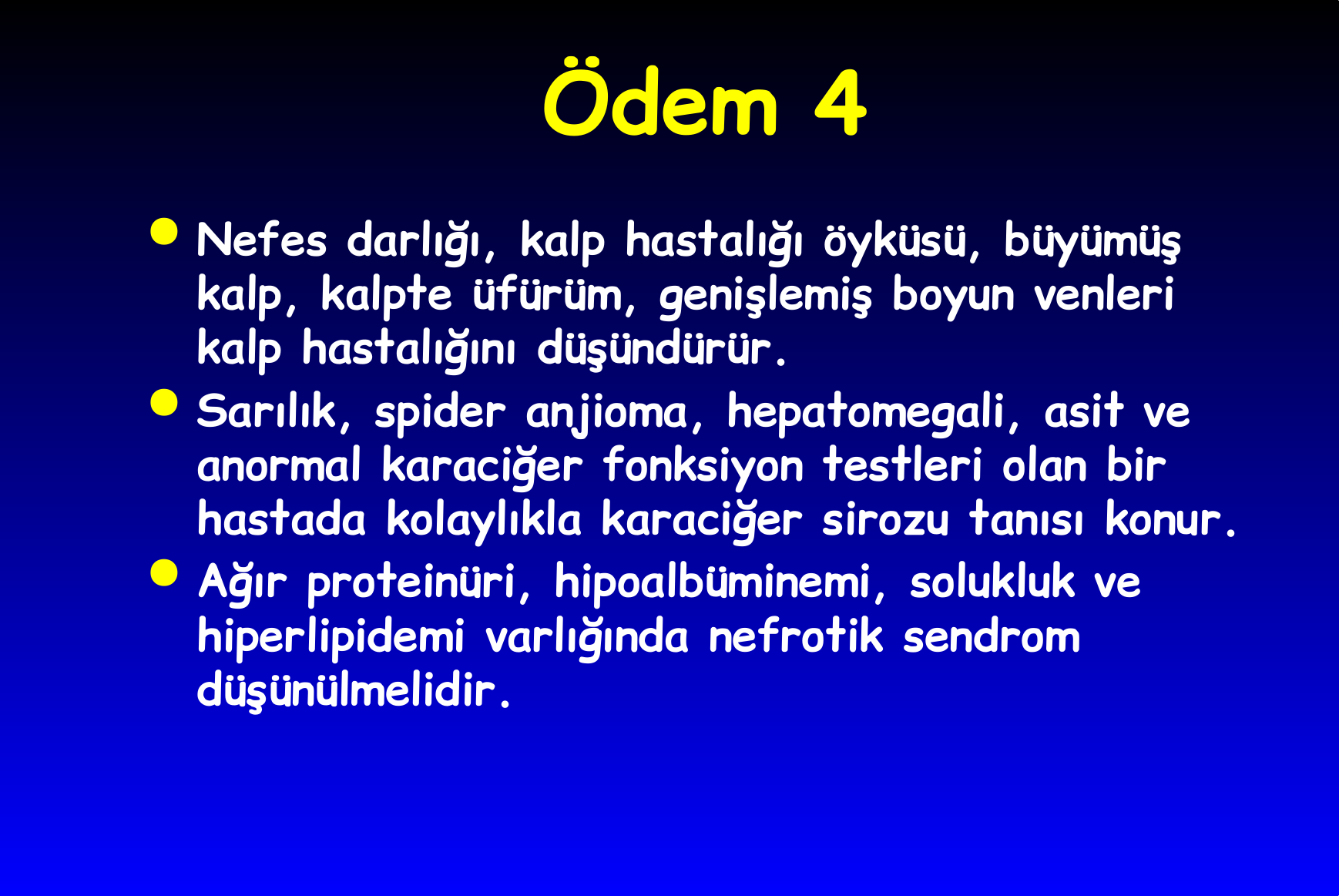

# Ödem 4
Nefes darlığı, kalp hastalığı öyküsü, büyümüş kalp, kalpte üfürüm, genişlemiş boyun venleri kalp hastalığını düşündürür.
Sarılık, spider anjioma, hepatomegali, asit ve anormal karaciğer fonksiyon testleri olan bir hastada kolaylıkla karaciğer sirozu tanısı konur.
Ağır proteinüri, hipoalbüminemi, solukluk ve hiperlipidemi varlığında nefrotik sendrom düşünülmelidir.